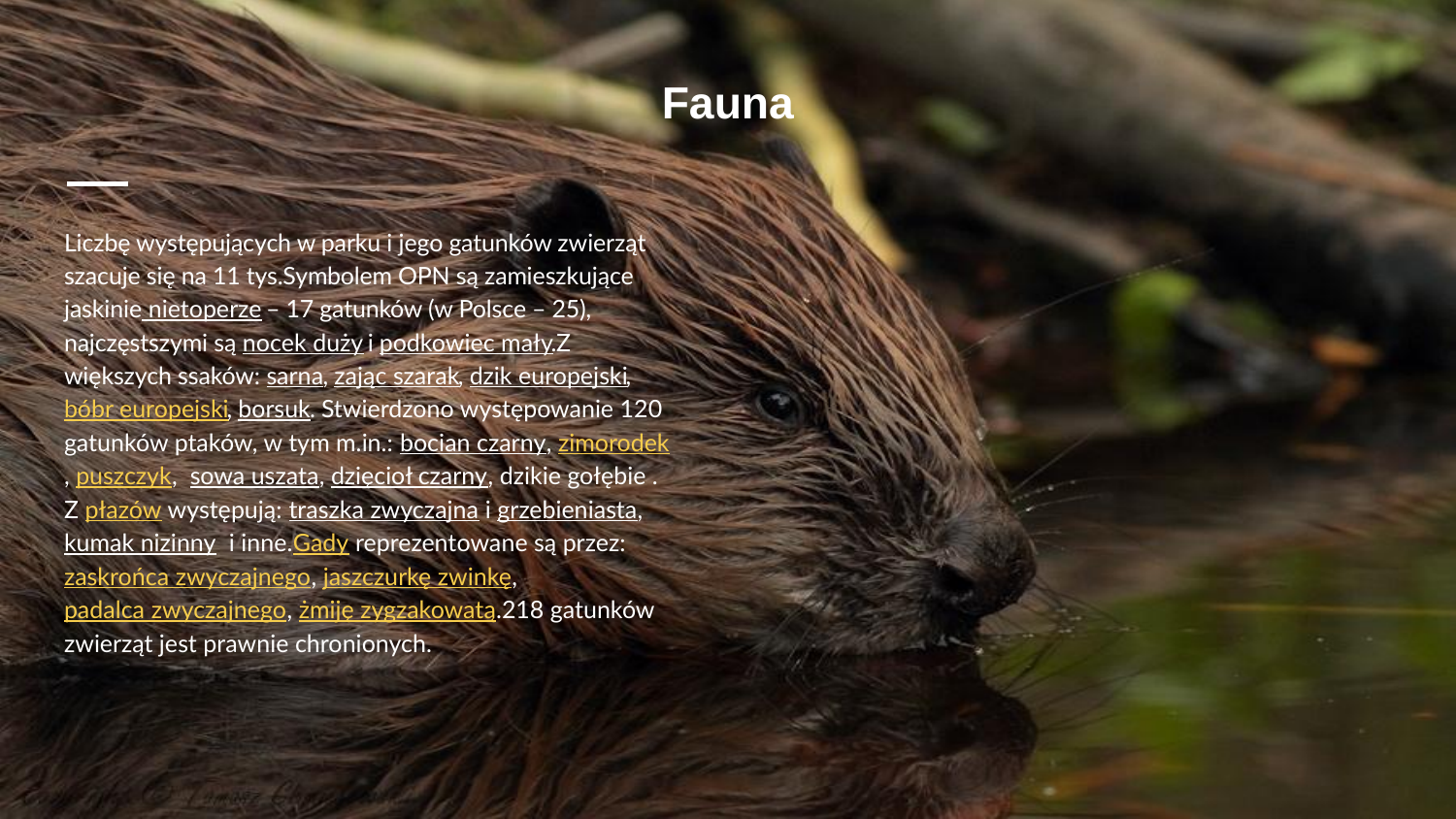

# Fauna
Liczbę występujących w parku i jego gatunków zwierząt szacuje się na 11 tys.Symbolem OPN są zamieszkujące jaskinie nietoperze – 17 gatunków (w Polsce – 25), najczęstszymi są nocek duży i podkowiec mały.Z większych ssaków: sarna, zając szarak, dzik europejski, bóbr europejski, borsuk. Stwierdzono występowanie 120 gatunków ptaków, w tym m.in.: bocian czarny, zimorodek, puszczyk,  sowa uszata, dzięcioł czarny, dzikie gołębie . Z płazów występują: traszka zwyczajna i grzebieniasta, kumak nizinny  i inne.Gady reprezentowane są przez: zaskrońca zwyczajnego, jaszczurkę zwinkę, padalca zwyczajnego, żmiję zygzakowatą.218 gatunków zwierząt jest prawnie chronionych.